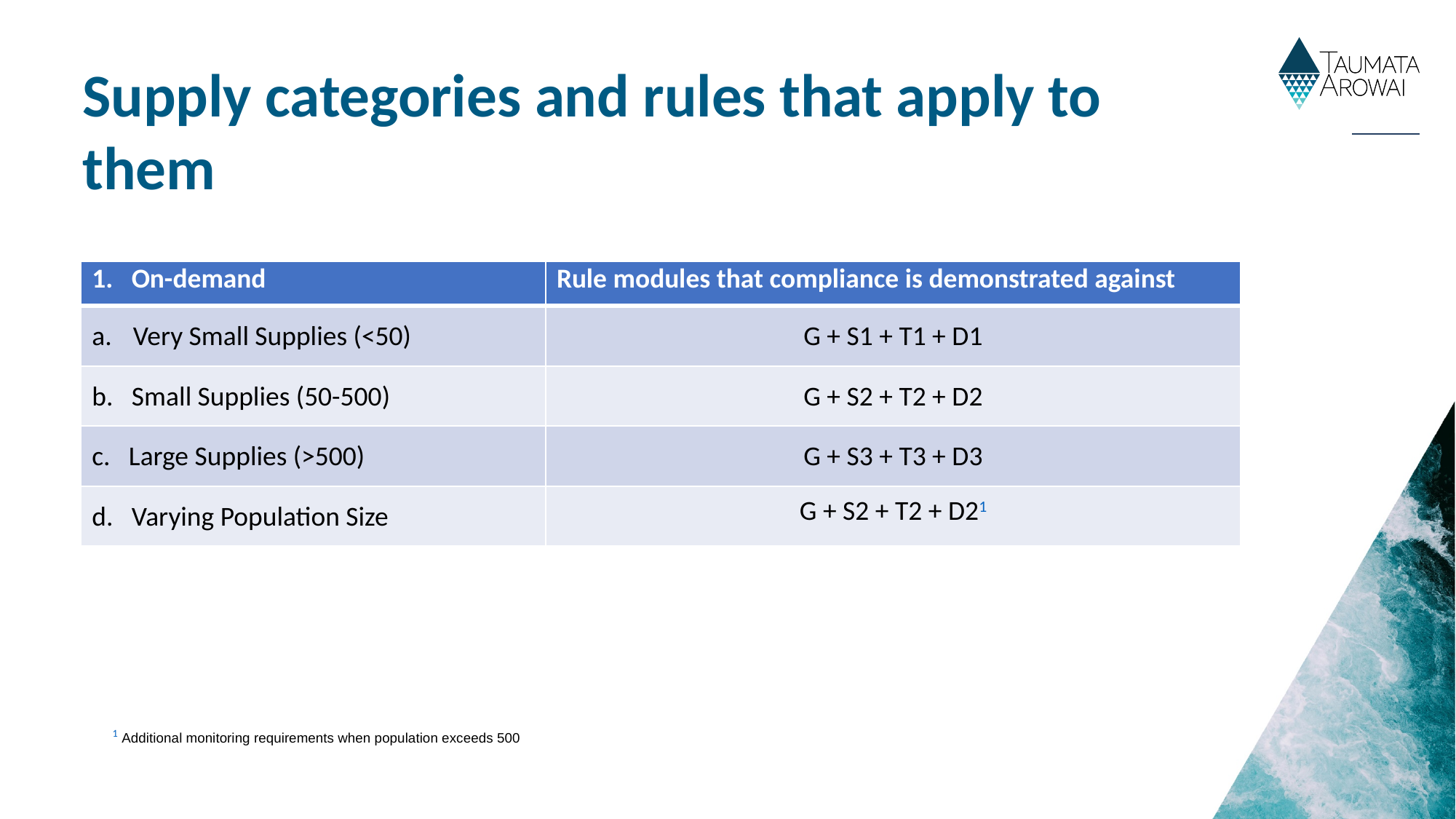

# Supply categories and rules that apply to them

| 1. On-demand | Rule modules that compliance is demonstrated against |
| --- | --- |
| Very Small Supplies (<50) | G + S1 + T1 + D1 |
| b. Small Supplies (50-500) | G + S2 + T2 + D2 |
| c. Large Supplies (>500) | G + S3 + T3 + D3 |
| d. Varying Population Size | G + S2 + T2 + D21 |

1 Additional monitoring requirements when population exceeds 500